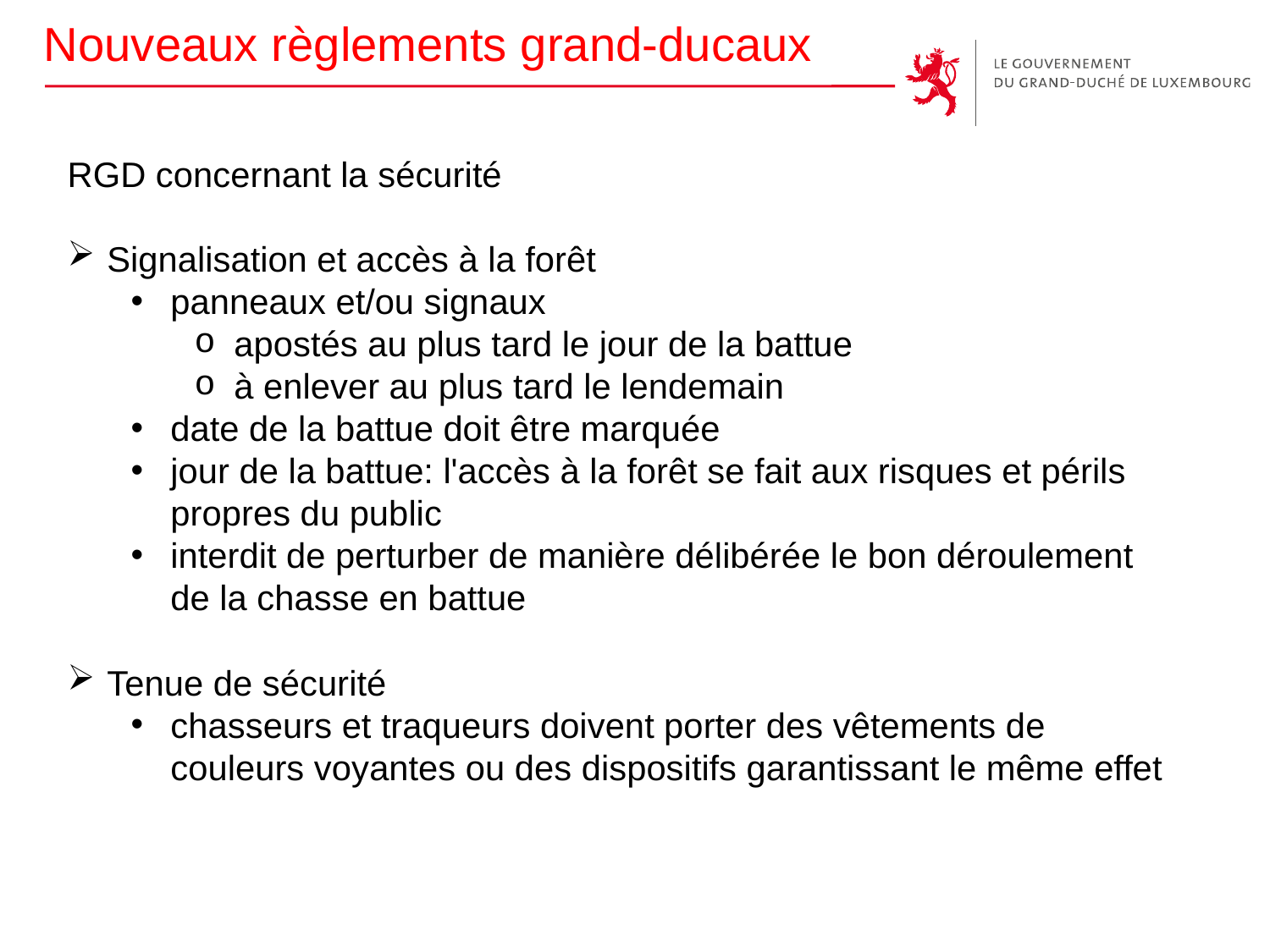

Nouveaux règlements grand-ducaux
RGD concernant la sécurité

Signalisation et accès à la forêt
panneaux et/ou signaux
apostés au plus tard le jour de la battue
à enlever au plus tard le lendemain
date de la battue doit être marquée
jour de la battue: l'accès à la forêt se fait aux risques et périls propres du public
interdit de perturber de manière délibérée le bon déroulement de la chasse en battue

Tenue de sécurité
chasseurs et traqueurs doivent porter des vêtements de couleurs voyantes ou des dispositifs garantissant le même effet